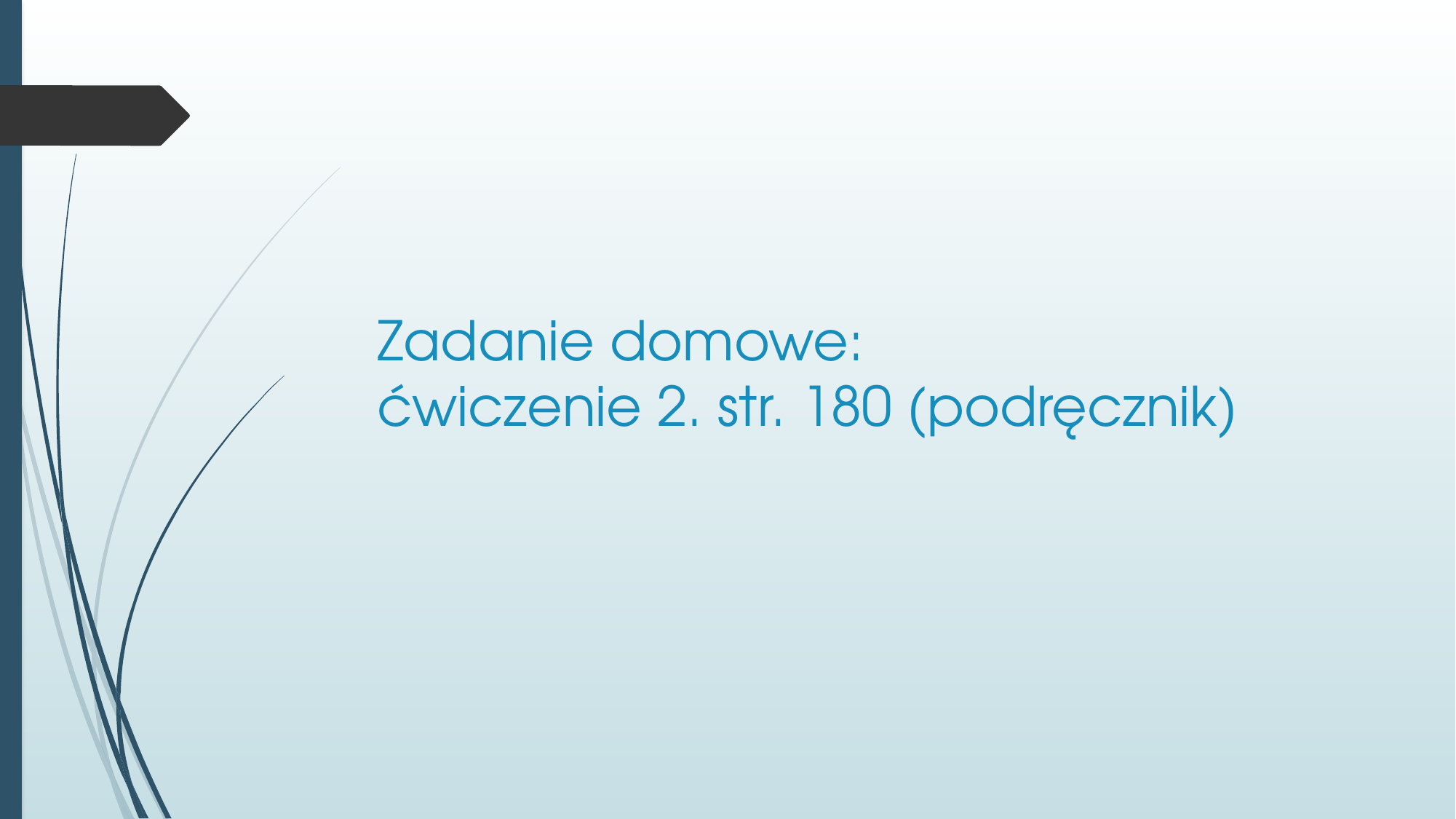

Zadanie domowe:
ćwiczenie 2. str. 180 (podręcznik)